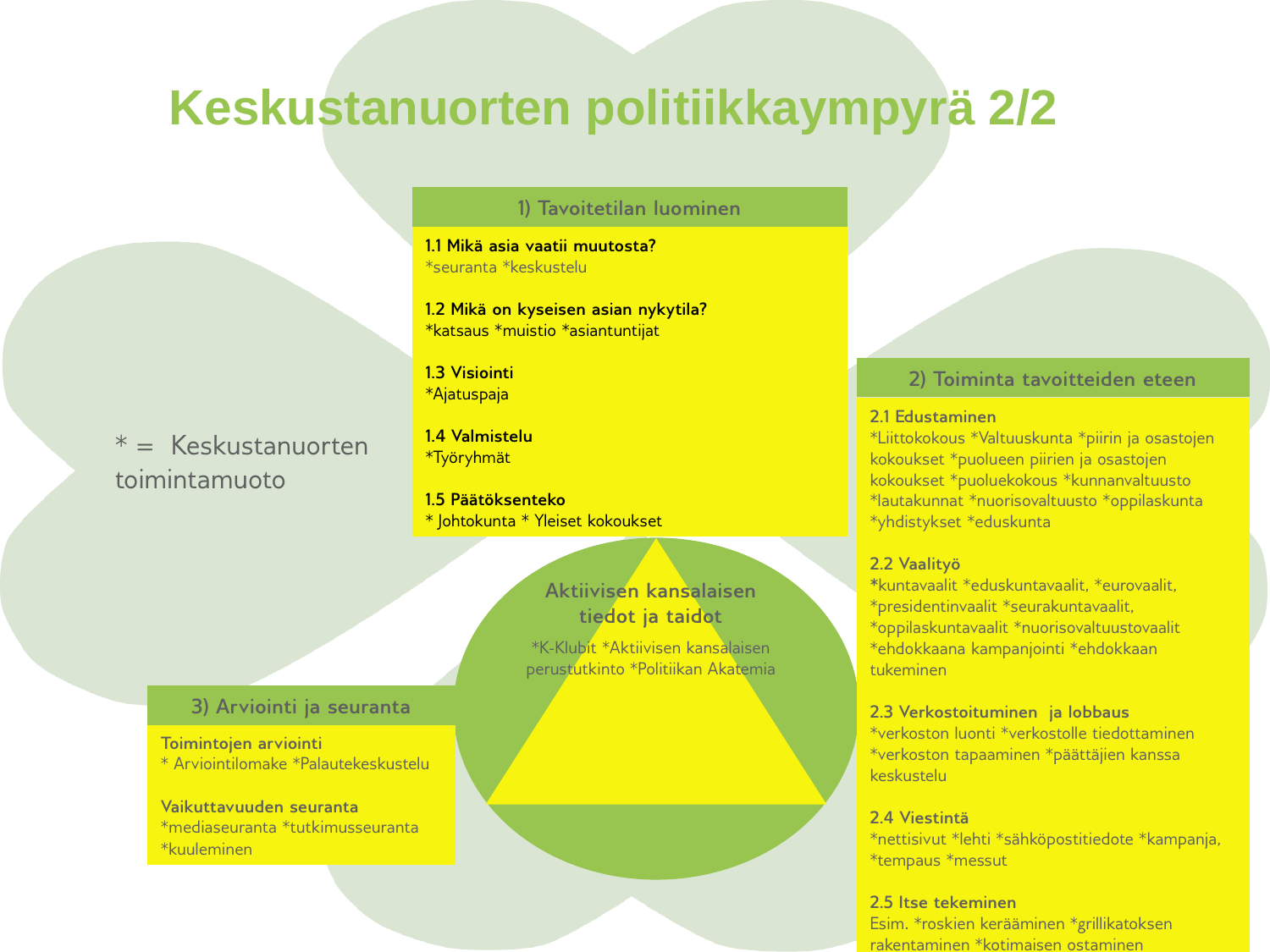

Keskustanuorten politiikkaympyrä 2/2
1) Tavoitetilan luominen
1.1 Mikä asia vaatii muutosta?
*seuranta *keskustelu

1.2 Mikä on kyseisen asian nykytila?
*katsaus *muistio *asiantuntijat

1.3 Visiointi
*Ajatuspaja

1.4 Valmistelu
*Työryhmät

1.5 Päätöksenteko
* Johtokunta * Yleiset kokoukset
2) Toiminta tavoitteiden eteen
2.1 Edustaminen
*Liittokokous *Valtuuskunta *piirin ja osastojen kokoukset *puolueen piirien ja osastojen kokoukset *puoluekokous *kunnanvaltuusto *lautakunnat *nuorisovaltuusto *oppilaskunta *yhdistykset *eduskunta

2.2 Vaalityö
*kuntavaalit *eduskuntavaalit, *eurovaalit, *presidentinvaalit *seurakuntavaalit, *oppilaskuntavaalit *nuorisovaltuustovaalit *ehdokkaana kampanjointi *ehdokkaan tukeminen
2.3 Verkostoituminen  ja lobbaus
*verkoston luonti *verkostolle tiedottaminen *verkoston tapaaminen *päättäjien kanssa keskustelu

2.4 Viestintä
*nettisivut *lehti *sähköpostitiedote *kampanja, *tempaus *messut

2.5 Itse tekeminen
Esim. *roskien kerääminen *grillikatoksen rakentaminen *kotimaisen ostaminen
* =  Keskustanuorten
toimintamuoto

Aktiivisen kansalaisen tiedot ja taidot
*K-Klubit *Aktiivisen kansalaisen perustutkinto *Politiikan Akatemia
3) Arviointi ja seuranta
Toimintojen arviointi
* Arviointilomake *Palautekeskustelu

Vaikuttavuuden seuranta
*mediaseuranta *tutkimusseuranta
*kuuleminen